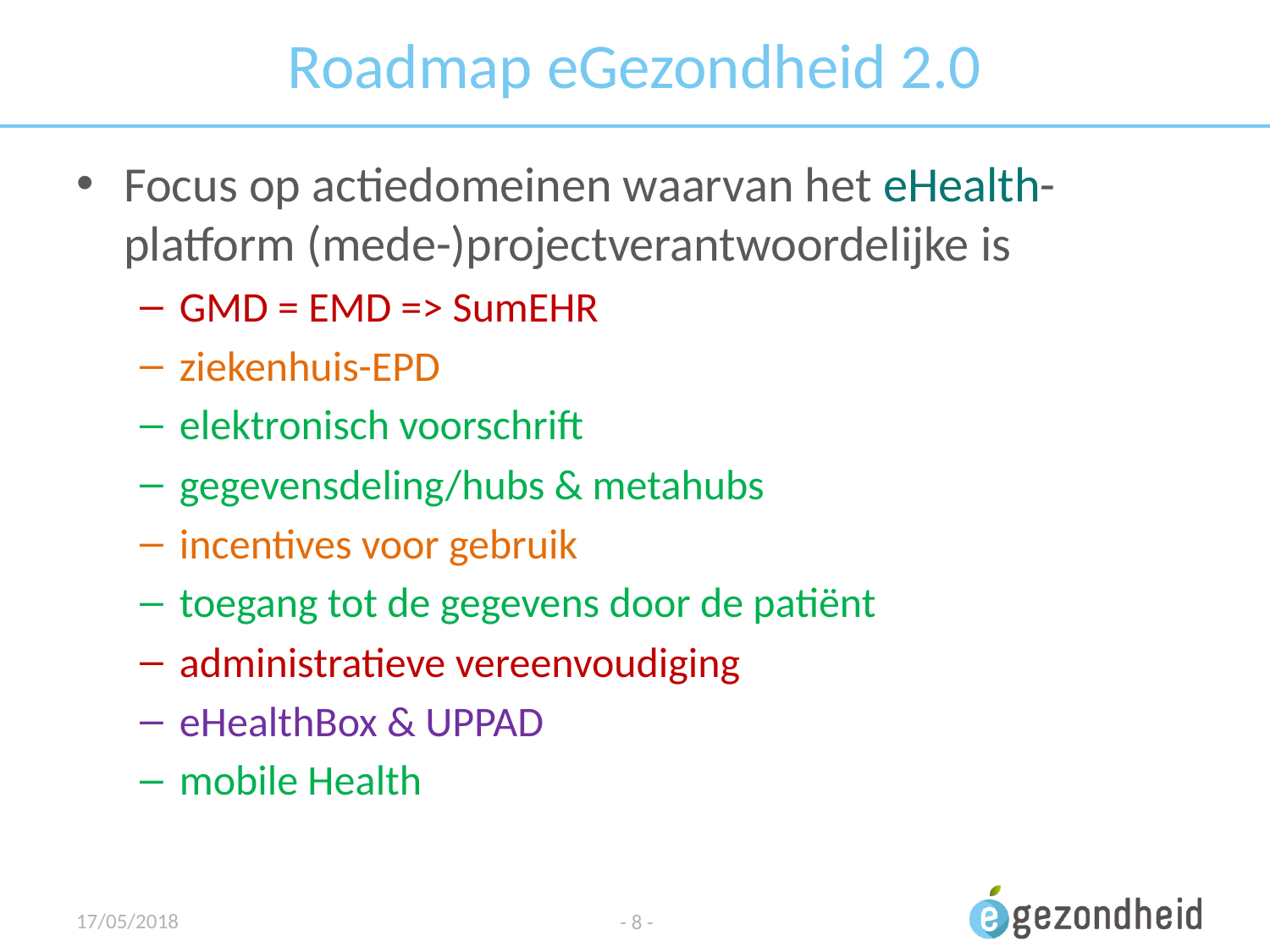

# Roadmap eGezondheid 2.0
Focus op actiedomeinen waarvan het eHealth- platform (mede-)projectverantwoordelijke is
GMD = EMD => SumEHR
ziekenhuis-EPD
elektronisch voorschrift
gegevensdeling/hubs & metahubs
incentives voor gebruik
toegang tot de gegevens door de patiënt
administratieve vereenvoudiging
eHealthBox & UPPAD
mobile Health

17/05/2018
- 8 -